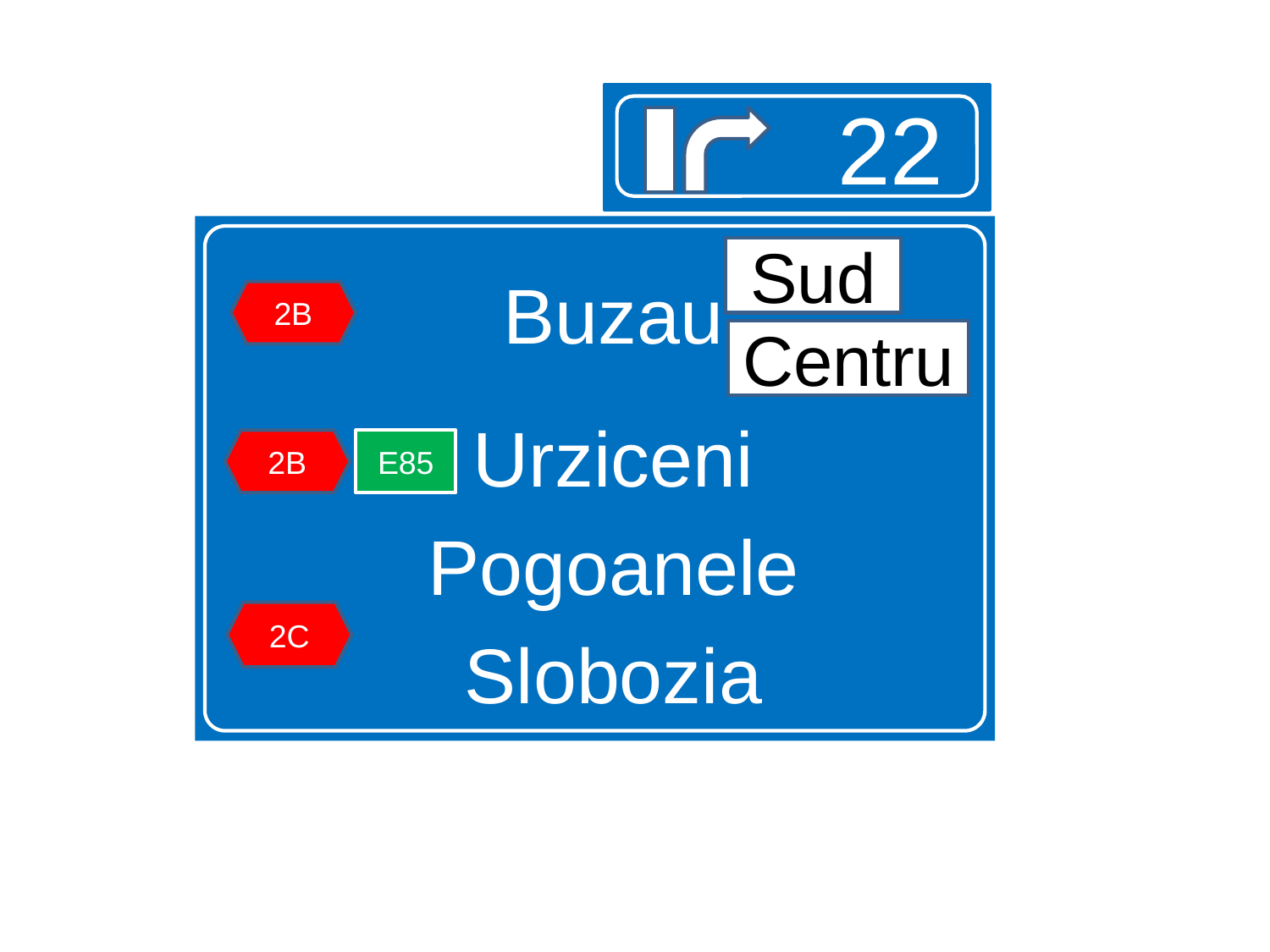

22

Buzau

Urziceni
Pogoanele
Slobozia

Sud
2B
Centru
2B
E85
2C